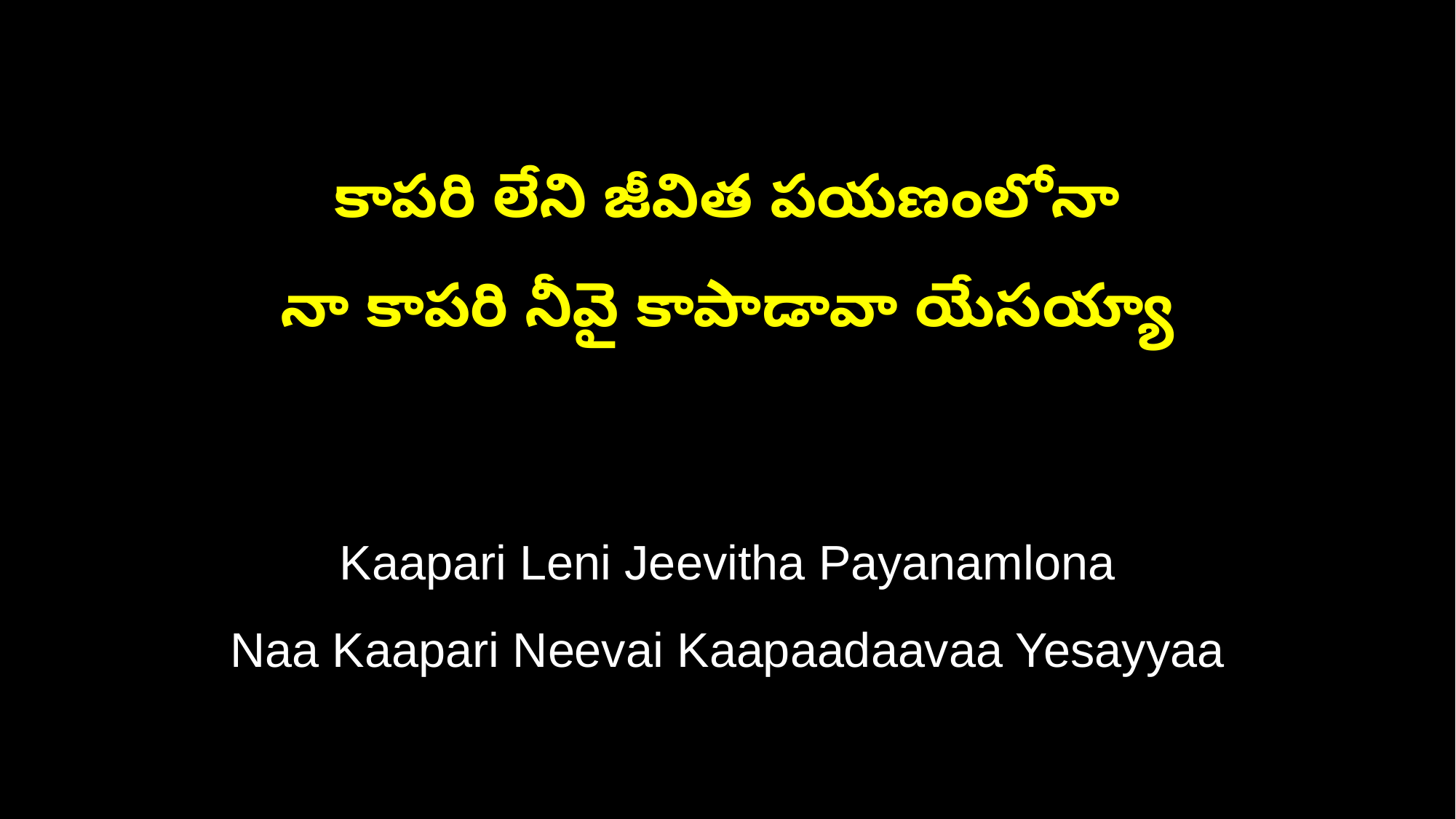

కాపరి లేని జీవిత పయణంలోనా
నా కాపరి నీవై కాపాడావా యేసయ్యా
Kaapari Leni Jeevitha Payanamlona
Naa Kaapari Neevai Kaapaadaavaa Yesayyaa